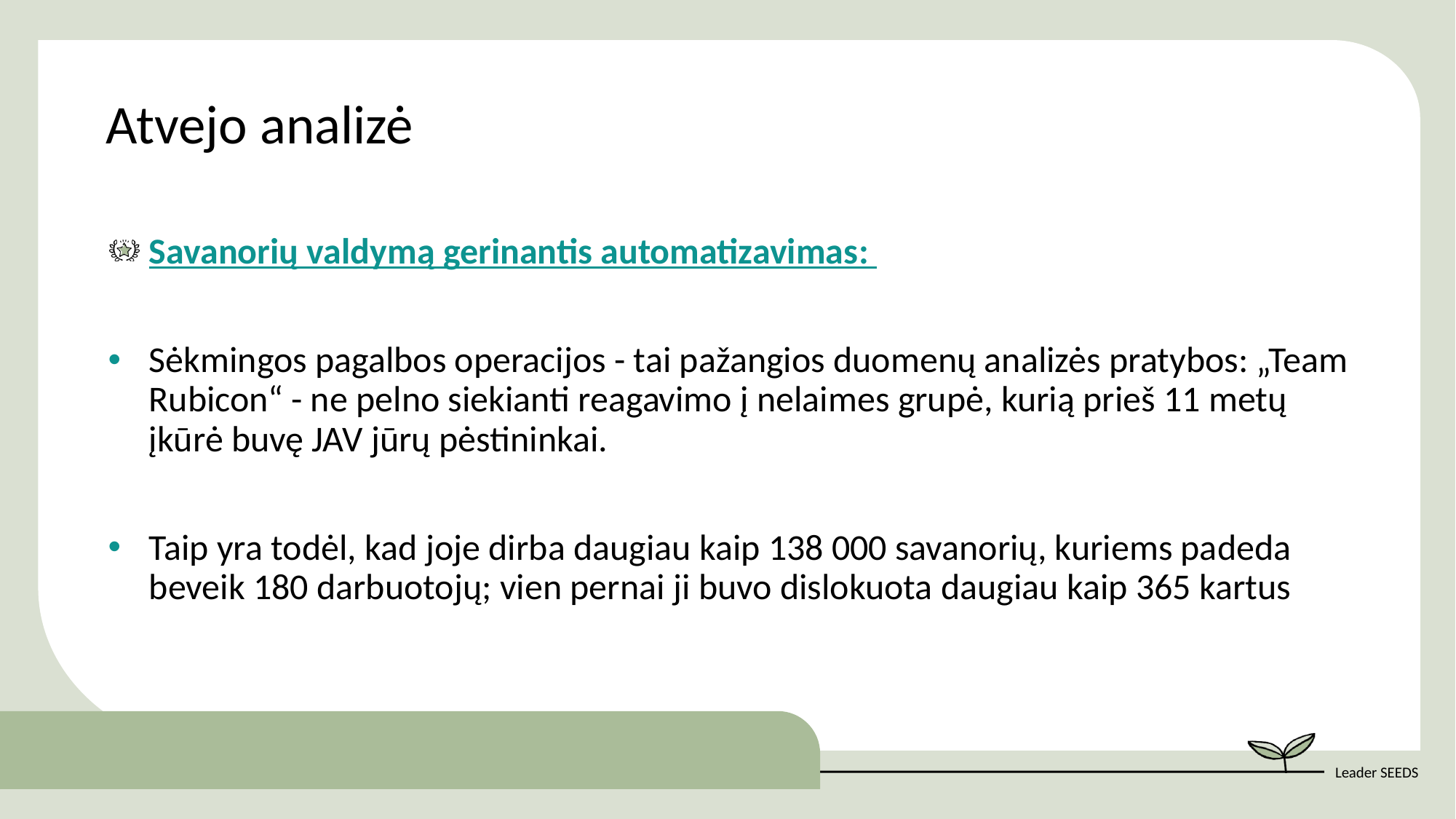

Atvejo analizė
Savanorių valdymą gerinantis automatizavimas:

Sėkmingos pagalbos operacijos - tai pažangios duomenų analizės pratybos: „Team Rubicon“ - ne pelno siekianti reagavimo į nelaimes grupė, kurią prieš 11 metų įkūrė buvę JAV jūrų pėstininkai.

Taip yra todėl, kad joje dirba daugiau kaip 138 000 savanorių, kuriems padeda beveik 180 darbuotojų; vien pernai ji buvo dislokuota daugiau kaip 365 kartus